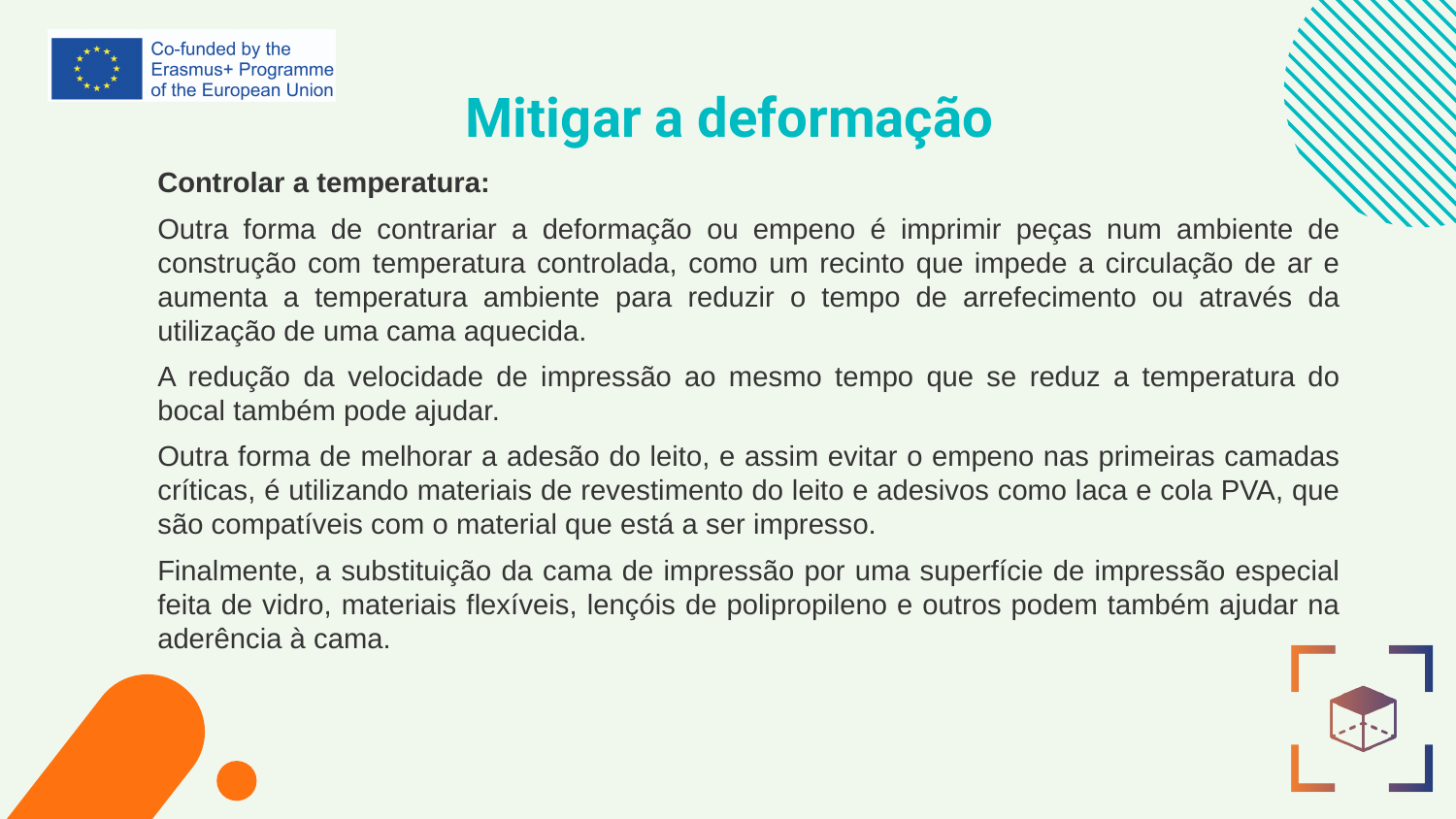

# Mitigar a deformação
Controlar a temperatura:
Outra forma de contrariar a deformação ou empeno é imprimir peças num ambiente de construção com temperatura controlada, como um recinto que impede a circulação de ar e aumenta a temperatura ambiente para reduzir o tempo de arrefecimento ou através da utilização de uma cama aquecida.
A redução da velocidade de impressão ao mesmo tempo que se reduz a temperatura do bocal também pode ajudar.
Outra forma de melhorar a adesão do leito, e assim evitar o empeno nas primeiras camadas críticas, é utilizando materiais de revestimento do leito e adesivos como laca e cola PVA, que são compatíveis com o material que está a ser impresso.
Finalmente, a substituição da cama de impressão por uma superfície de impressão especial feita de vidro, materiais flexíveis, lençóis de polipropileno e outros podem também ajudar na aderência à cama.